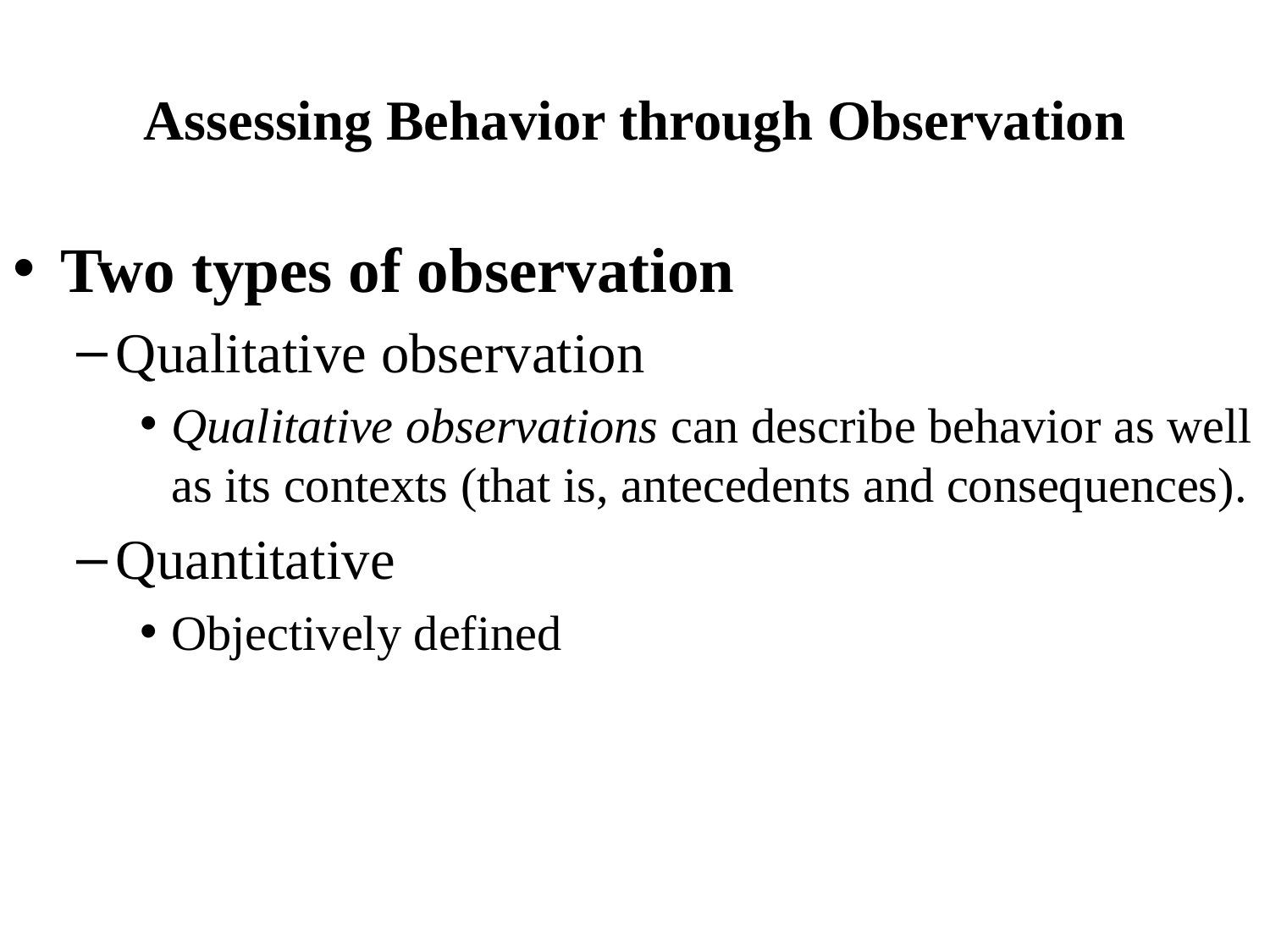

# Assessing Behavior through Observation
Two types of observation
Qualitative observation
Qualitative observations can describe behavior as well as its contexts (that is, antecedents and consequences).
Quantitative
Objectively defined